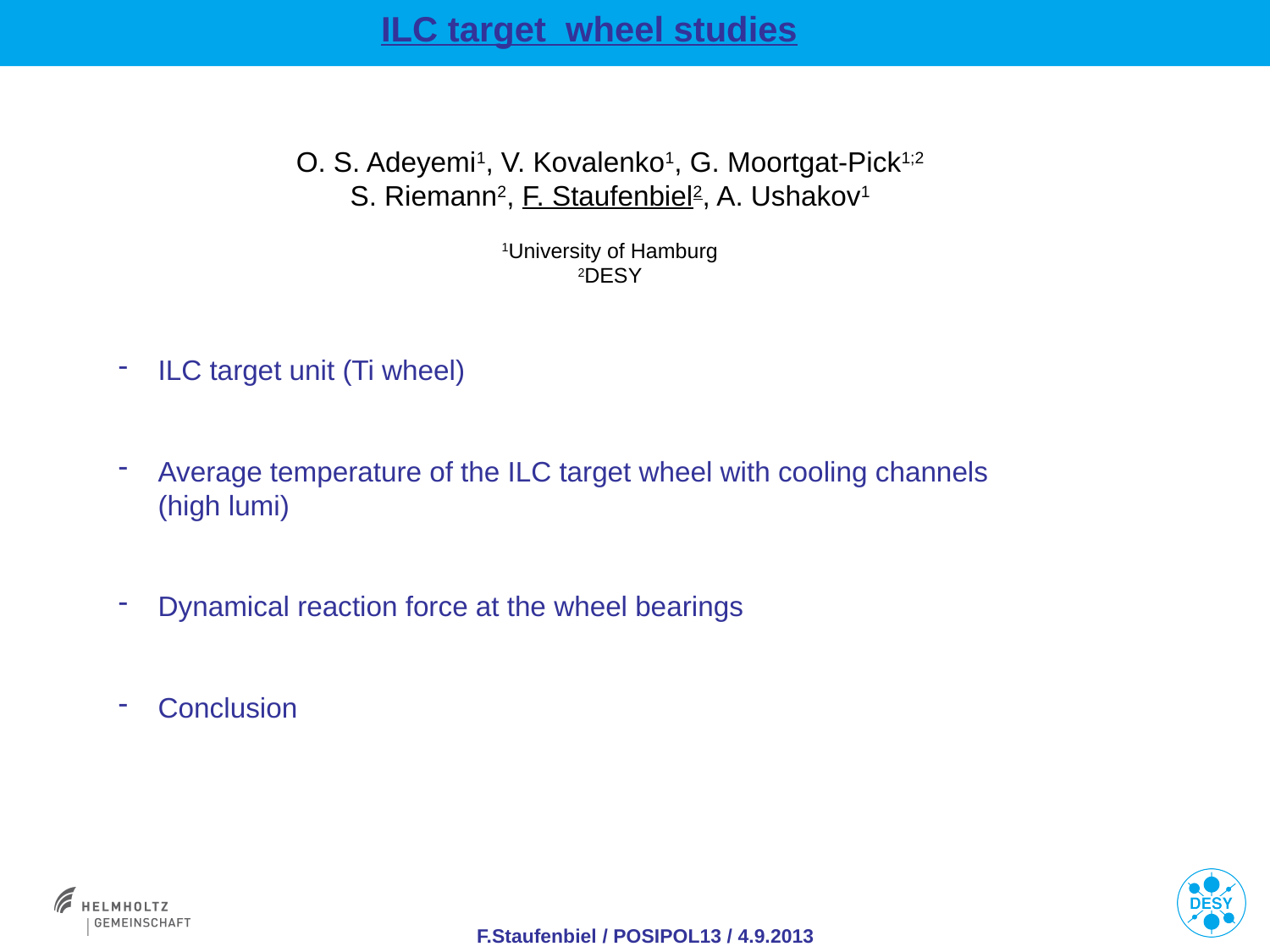

ILC target  wheel studies
O. S. Adeyemi1, V. Kovalenko1, G. Moortgat-Pick1;2
S. Riemann2, F. Staufenbiel2, A. Ushakov1

1University of Hamburg
2DESY
ILC target unit (Ti wheel)

Average temperature of the ILC target wheel with cooling channels (high lumi)

Dynamical reaction force at the wheel bearings

Conclusion